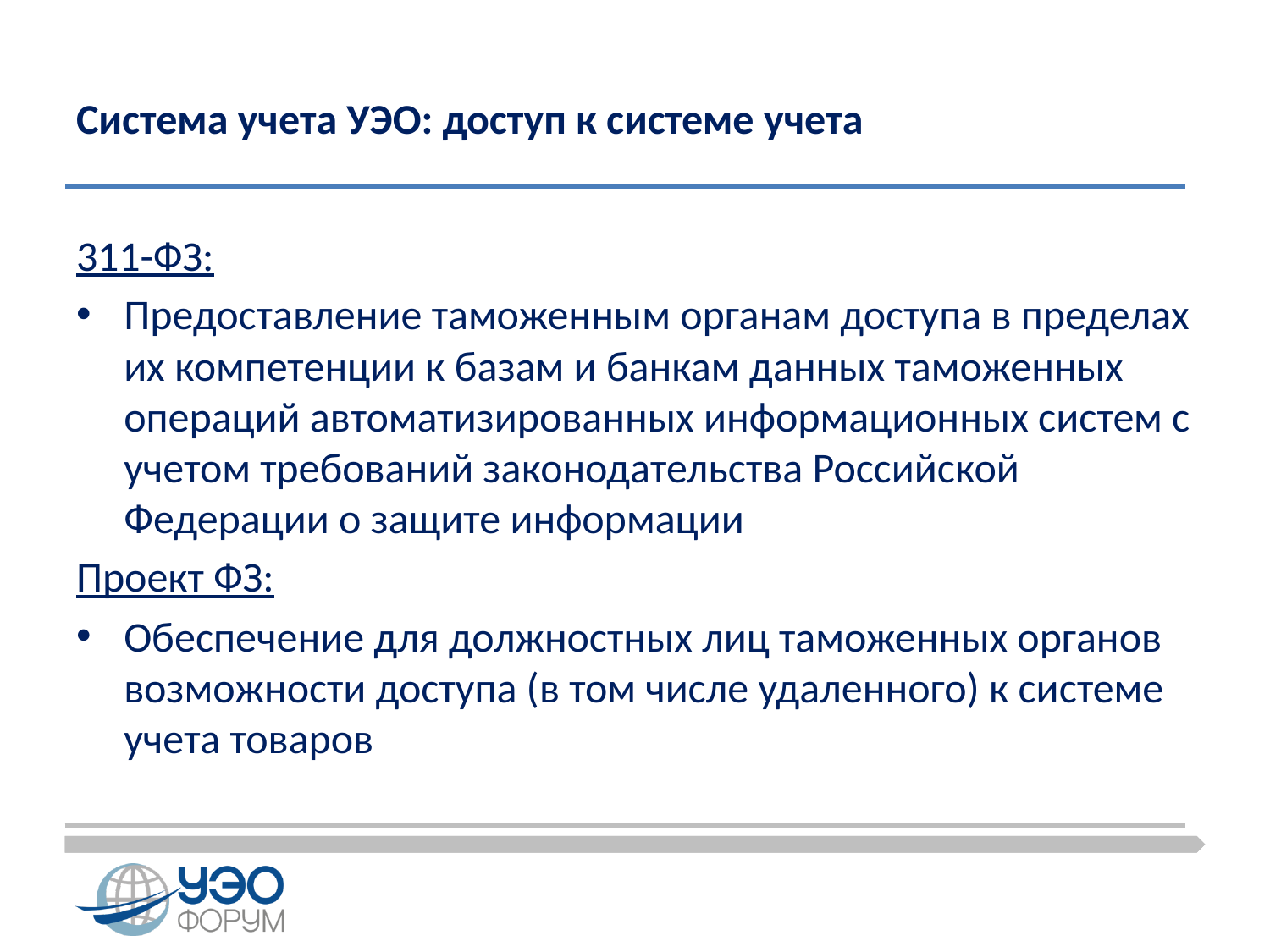

# Система учета УЭО: доступ к системе учета
311-ФЗ:
Предоставление таможенным органам доступа в пределах их компетенции к базам и банкам данных таможенных операций автоматизированных информационных систем с учетом требований законодательства Российской Федерации о защите информации
Проект ФЗ:
Обеспечение для должностных лиц таможенных органов возможности доступа (в том числе удаленного) к системе учета товаров